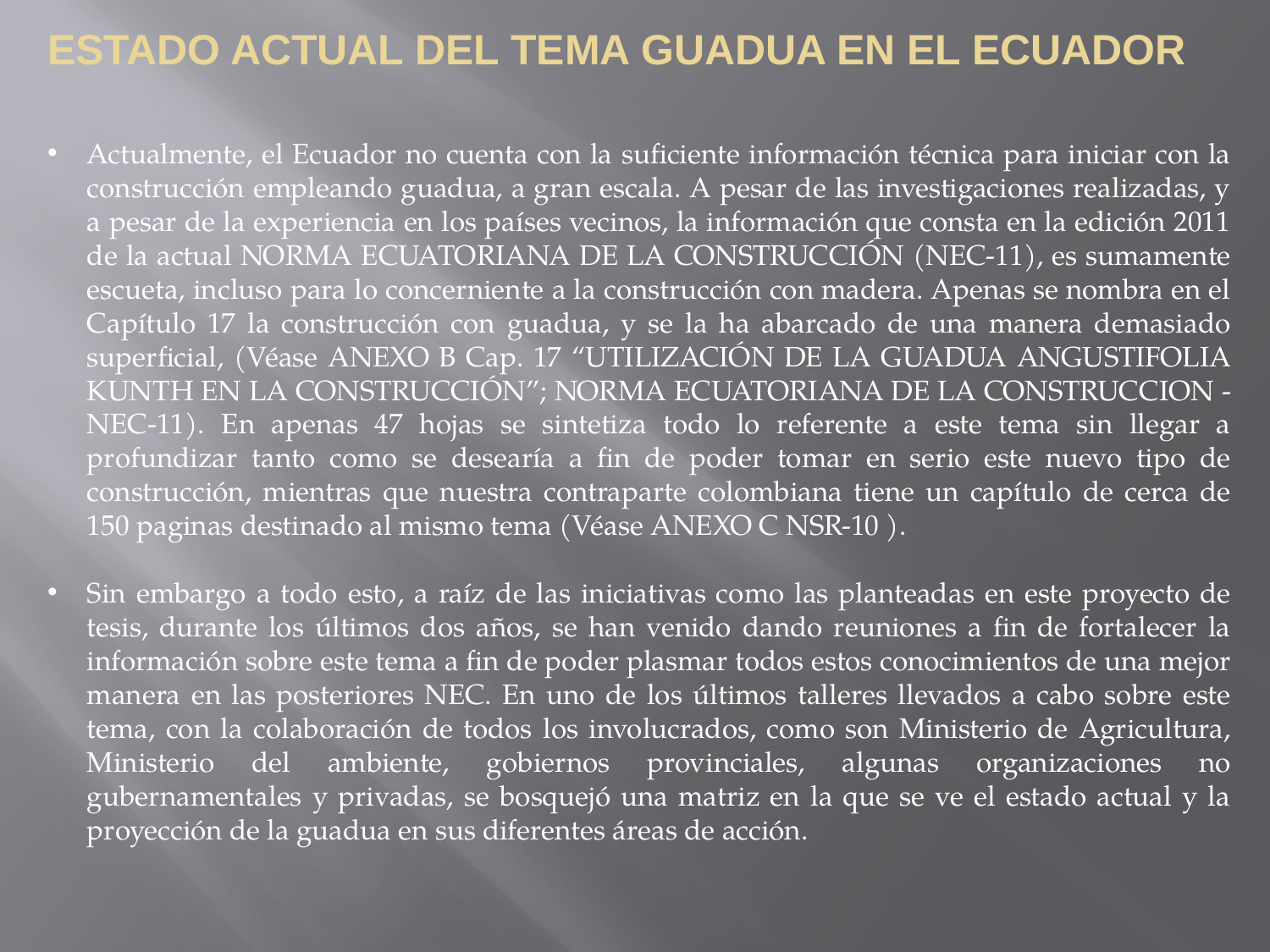

ESTADO ACTUAL DEL TEMA GUADUA EN EL ECUADOR
Actualmente, el Ecuador no cuenta con la suficiente información técnica para iniciar con la construcción empleando guadua, a gran escala. A pesar de las investigaciones realizadas, y a pesar de la experiencia en los países vecinos, la información que consta en la edición 2011 de la actual NORMA ECUATORIANA DE LA CONSTRUCCIÓN (NEC-11), es sumamente escueta, incluso para lo concerniente a la construcción con madera. Apenas se nombra en el Capítulo 17 la construcción con guadua, y se la ha abarcado de una manera demasiado superficial, (Véase ANEXO B Cap. 17 “UTILIZACIÓN DE LA GUADUA ANGUSTIFOLIA KUNTH EN LA CONSTRUCCIÓN”; NORMA ECUATORIANA DE LA CONSTRUCCION - NEC-11). En apenas 47 hojas se sintetiza todo lo referente a este tema sin llegar a profundizar tanto como se desearía a fin de poder tomar en serio este nuevo tipo de construcción, mientras que nuestra contraparte colombiana tiene un capítulo de cerca de 150 paginas destinado al mismo tema (Véase ANEXO C NSR-10 ).

Sin embargo a todo esto, a raíz de las iniciativas como las planteadas en este proyecto de tesis, durante los últimos dos años, se han venido dando reuniones a fin de fortalecer la información sobre este tema a fin de poder plasmar todos estos conocimientos de una mejor manera en las posteriores NEC. En uno de los últimos talleres llevados a cabo sobre este tema, con la colaboración de todos los involucrados, como son Ministerio de Agricultura, Ministerio del ambiente, gobiernos provinciales, algunas organizaciones no gubernamentales y privadas, se bosquejó una matriz en la que se ve el estado actual y la proyección de la guadua en sus diferentes áreas de acción.